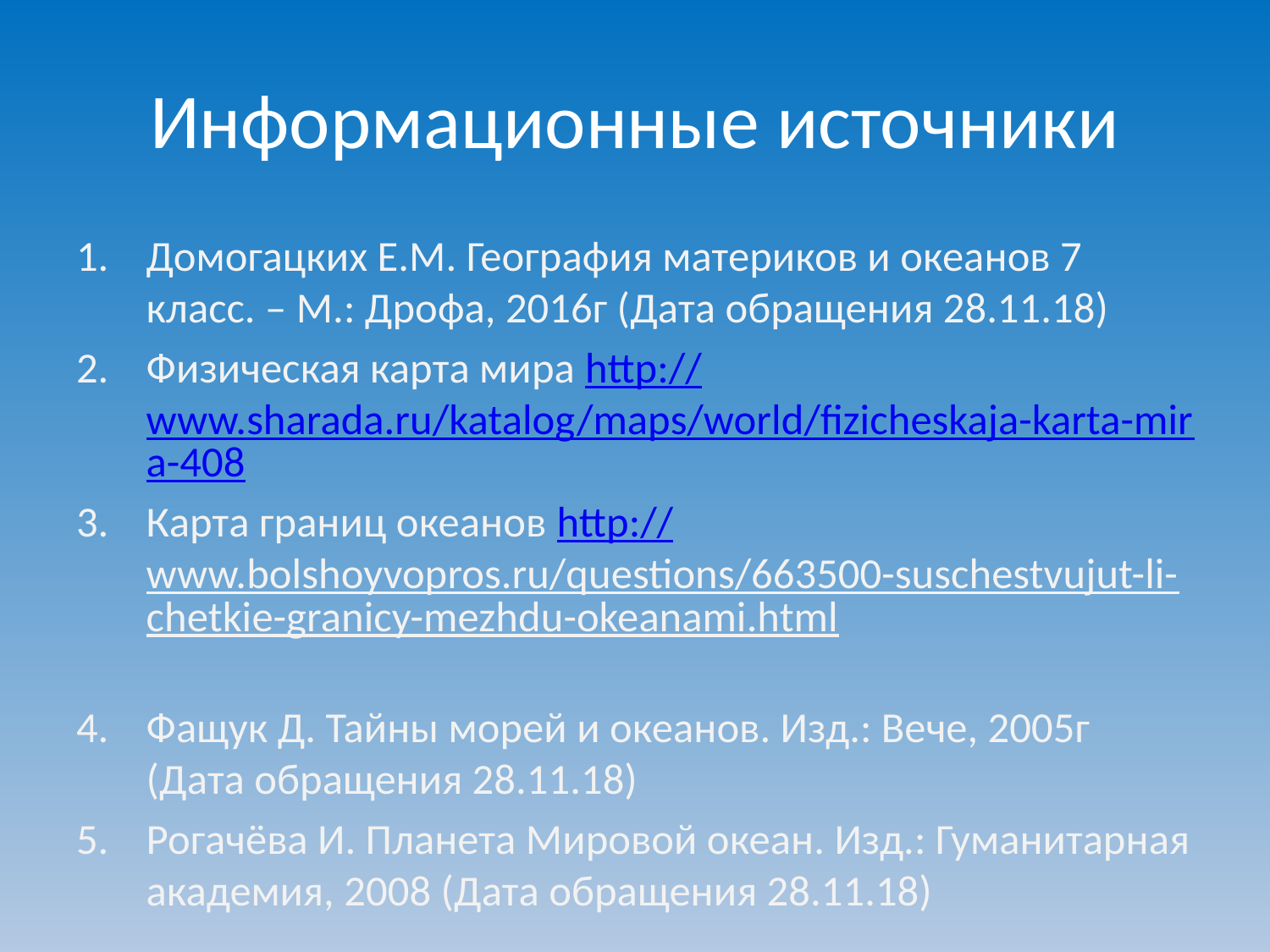

# Информационные источники
Домогацких Е.М. География материков и океанов 7 класс. – М.: Дрофа, 2016г (Дата обращения 28.11.18)
Физическая карта мира http://www.sharada.ru/katalog/maps/world/fizicheskaja-karta-mira-408
Карта границ океанов http://www.bolshoyvopros.ru/questions/663500-suschestvujut-li-chetkie-granicy-mezhdu-okeanami.html
Фащук Д. Тайны морей и океанов. Изд.: Вече, 2005г (Дата обращения 28.11.18)
Рогачёва И. Планета Мировой океан. Изд.: Гуманитарная академия, 2008 (Дата обращения 28.11.18)